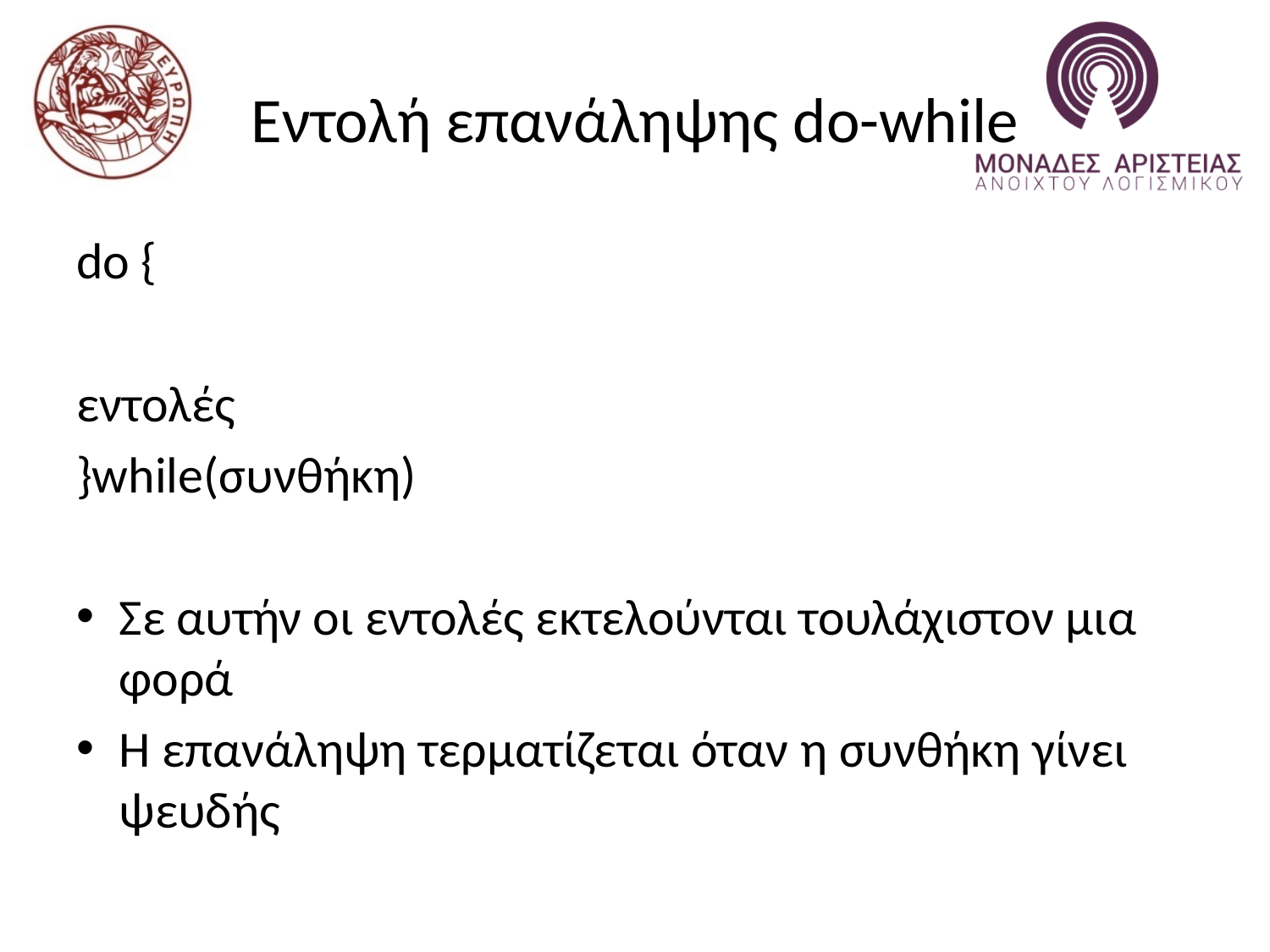

# Εντολή επανάληψης do-while
do {

εντολές
}while(συνθήκη)

Σε αυτήν οι εντολές εκτελούνται τουλάχιστον μια φορά
Η επανάληψη τερματίζεται όταν η συνθήκη γίνει ψευδής